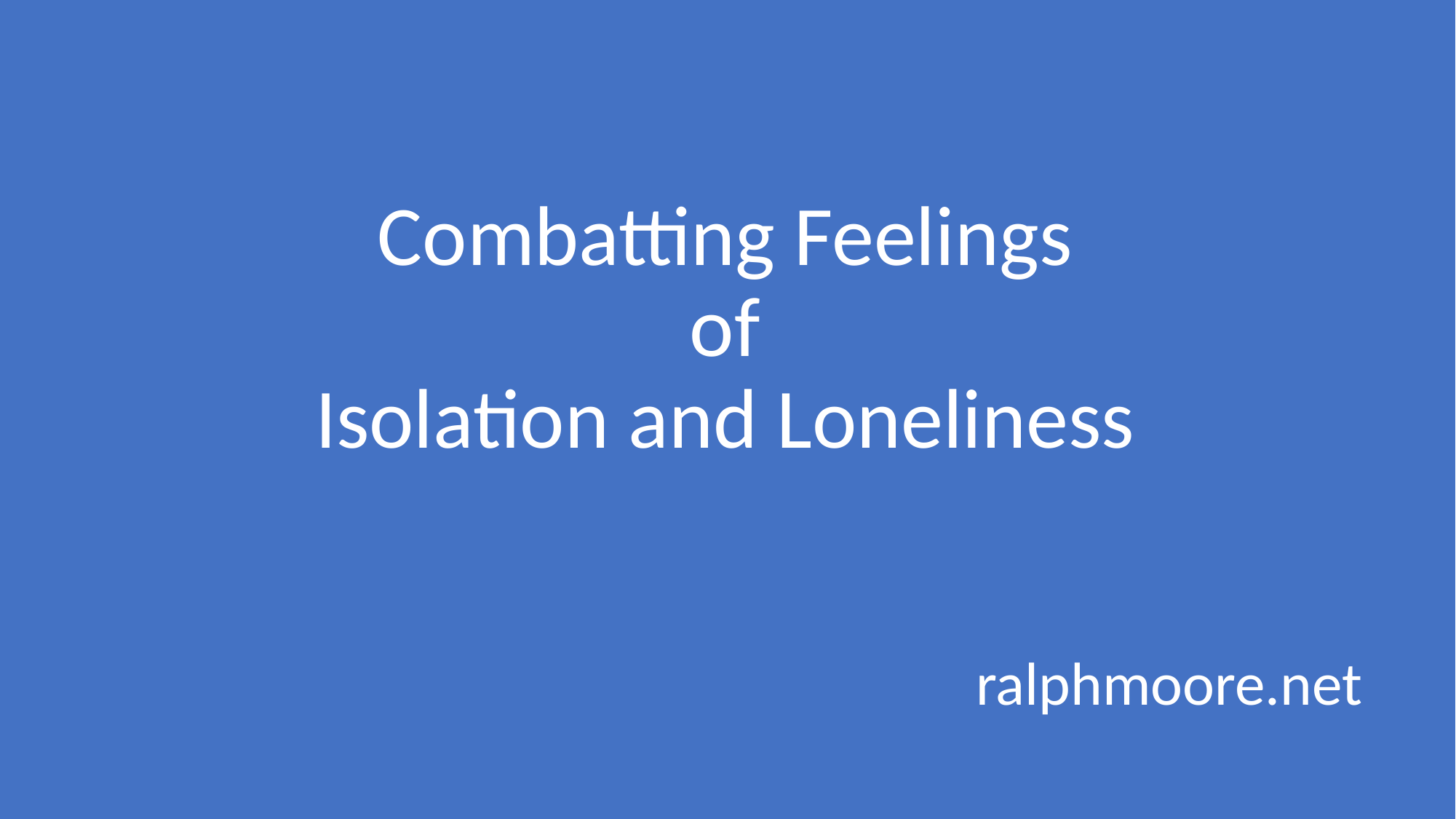

# Combatting Feelings of Isolation and Loneliness
ralphmoore.net